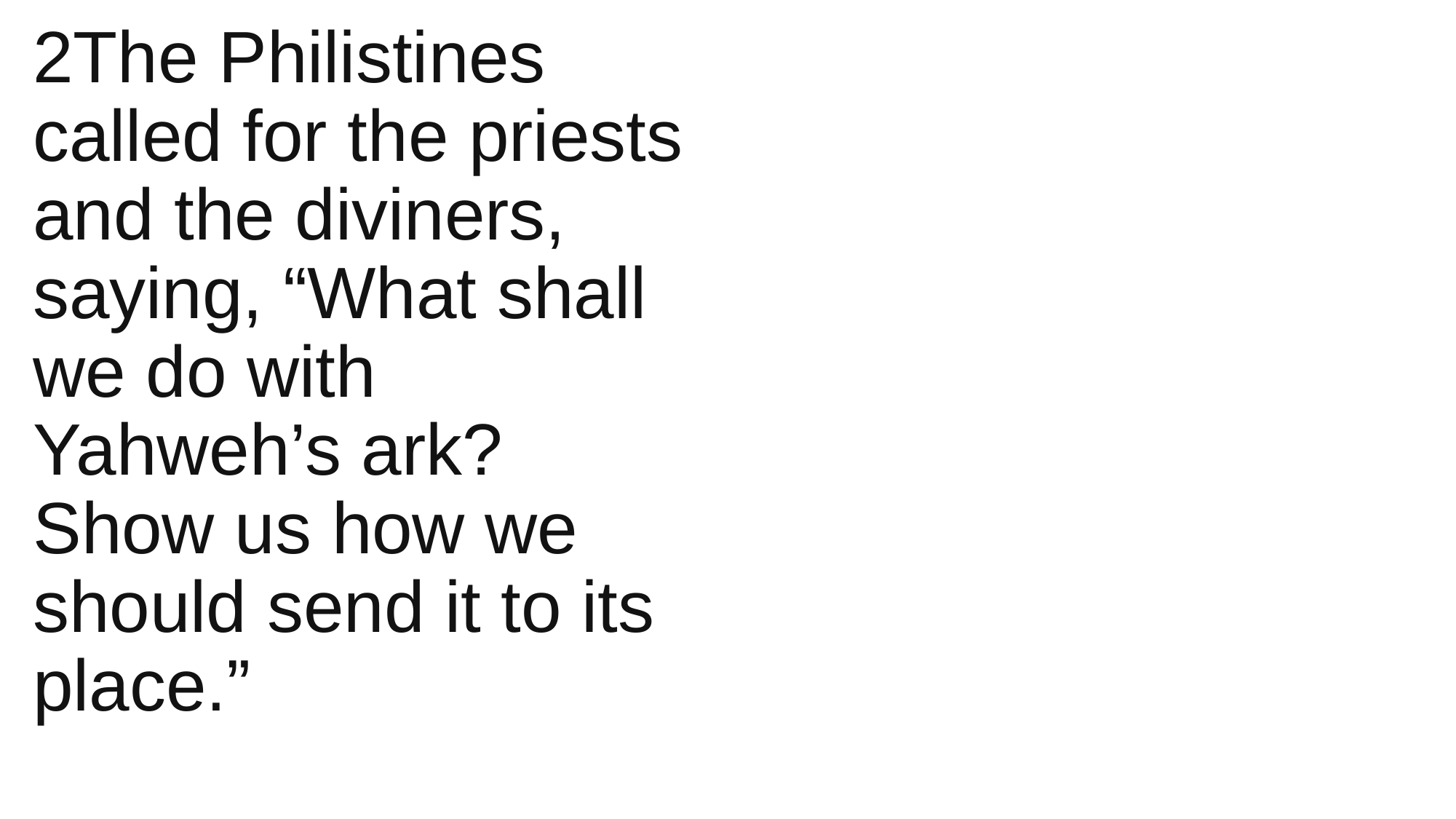

2The Philistines called for the priests and the diviners, saying, “What shall we do with Yahweh’s ark? Show us how we should send it to its place.”